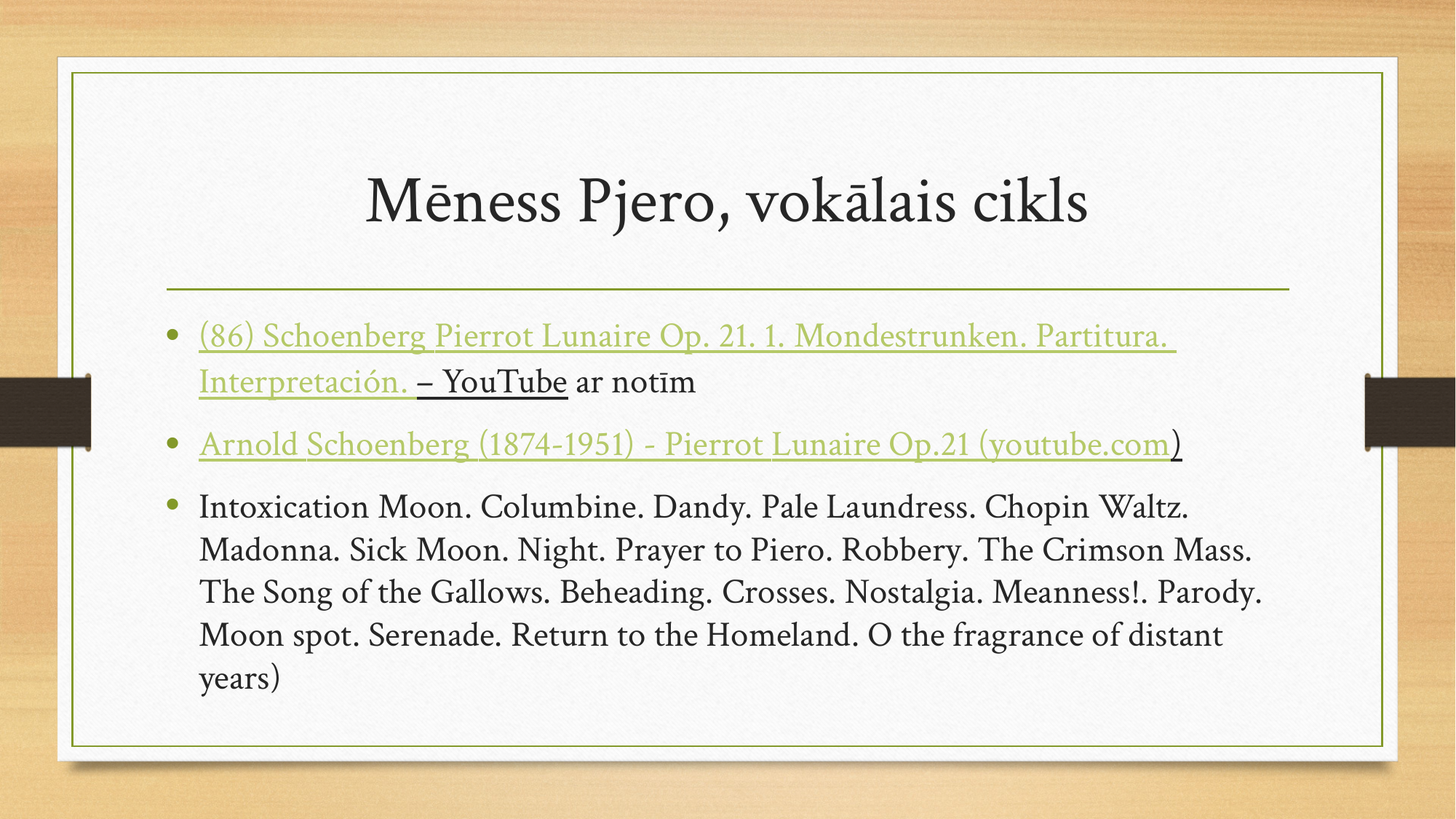

# Mēness Pjero, vokālais cikls
(86) Schoenberg Pierrot Lunaire Op. 21. 1. Mondestrunken. Partitura. Interpretación. – YouTube ar notīm
Arnold Schoenberg (1874-1951) - Pierrot Lunaire Op.21 (youtube.com)
Intoxication Moon. Columbine. Dandy. Pale Laundress. Chopin Waltz. Madonna. Sick Moon. Night. Prayer to Piero. Robbery. The Crimson Mass. The Song of the Gallows. Beheading. Crosses. Nostalgia. Meanness!. Parody. Moon spot. Serenade. Return to the Homeland. O the fragrance of distant years)